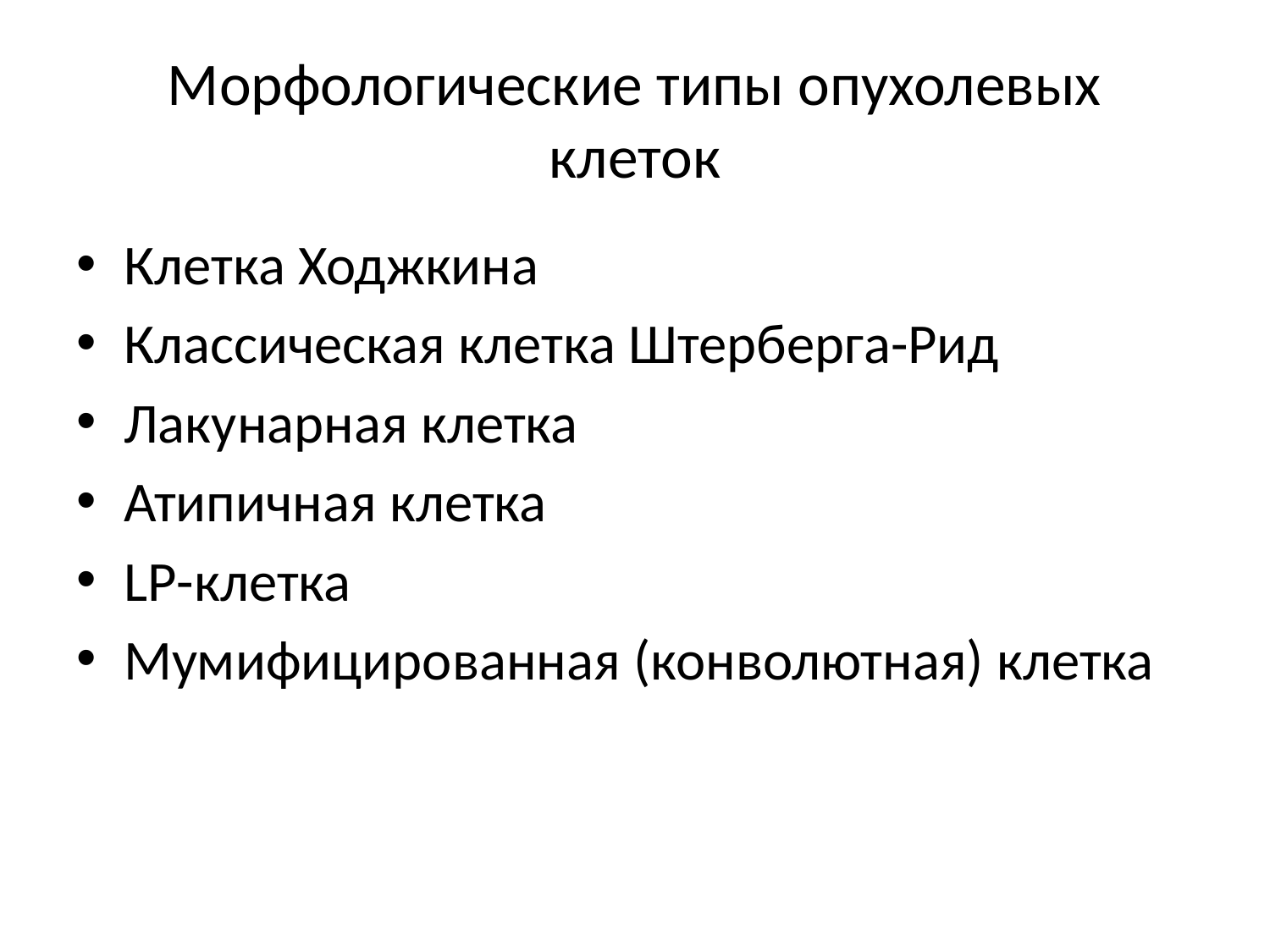

# Морфологические типы опухолевых клеток
Клетка Ходжкина
Классическая клетка Штерберга-Рид
Лакунарная клетка
Атипичная клетка
LP-клетка
Мумифицированная (конволютная) клетка